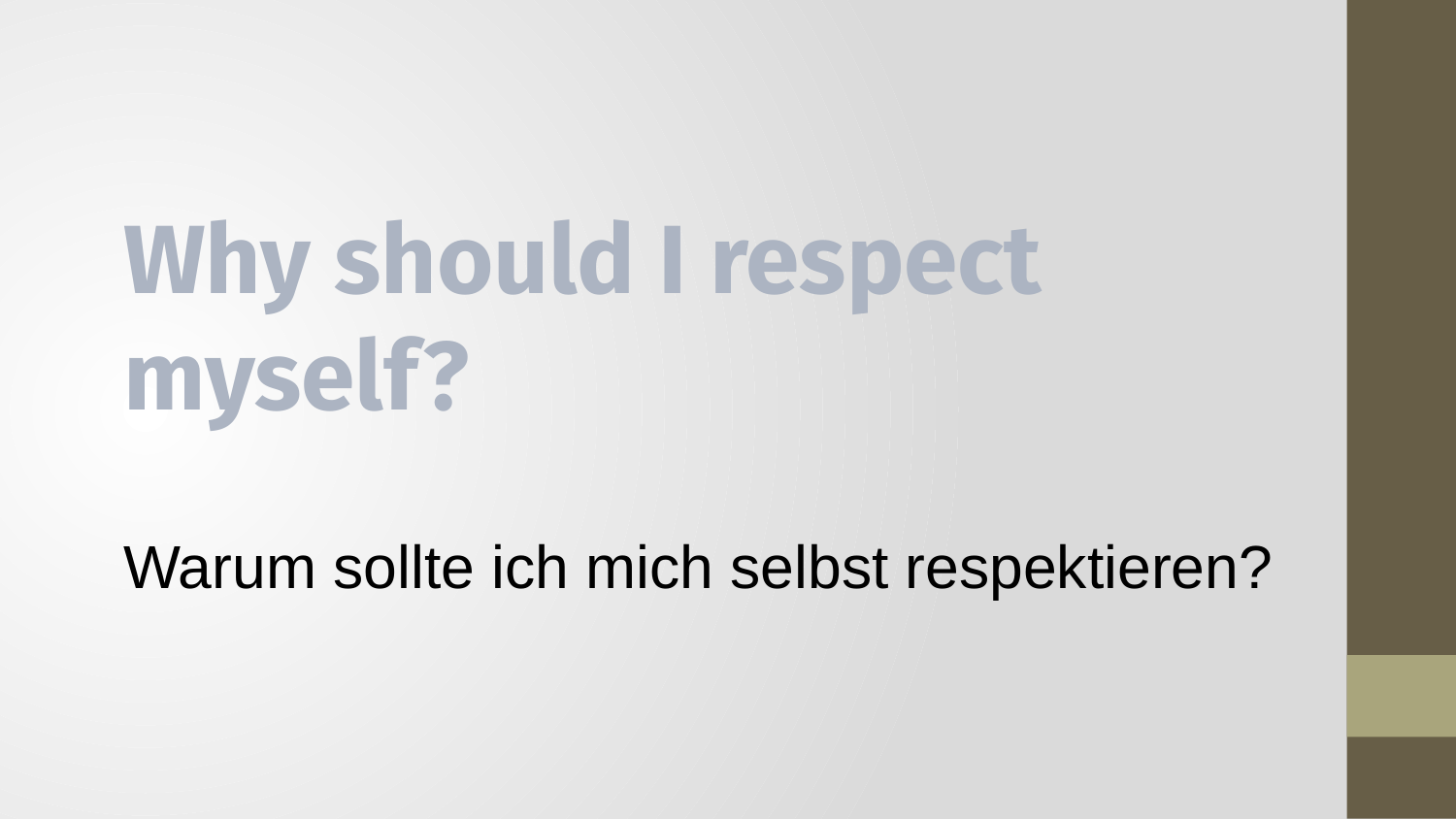

Why should I respect myself?
Warum sollte ich mich selbst respektieren?